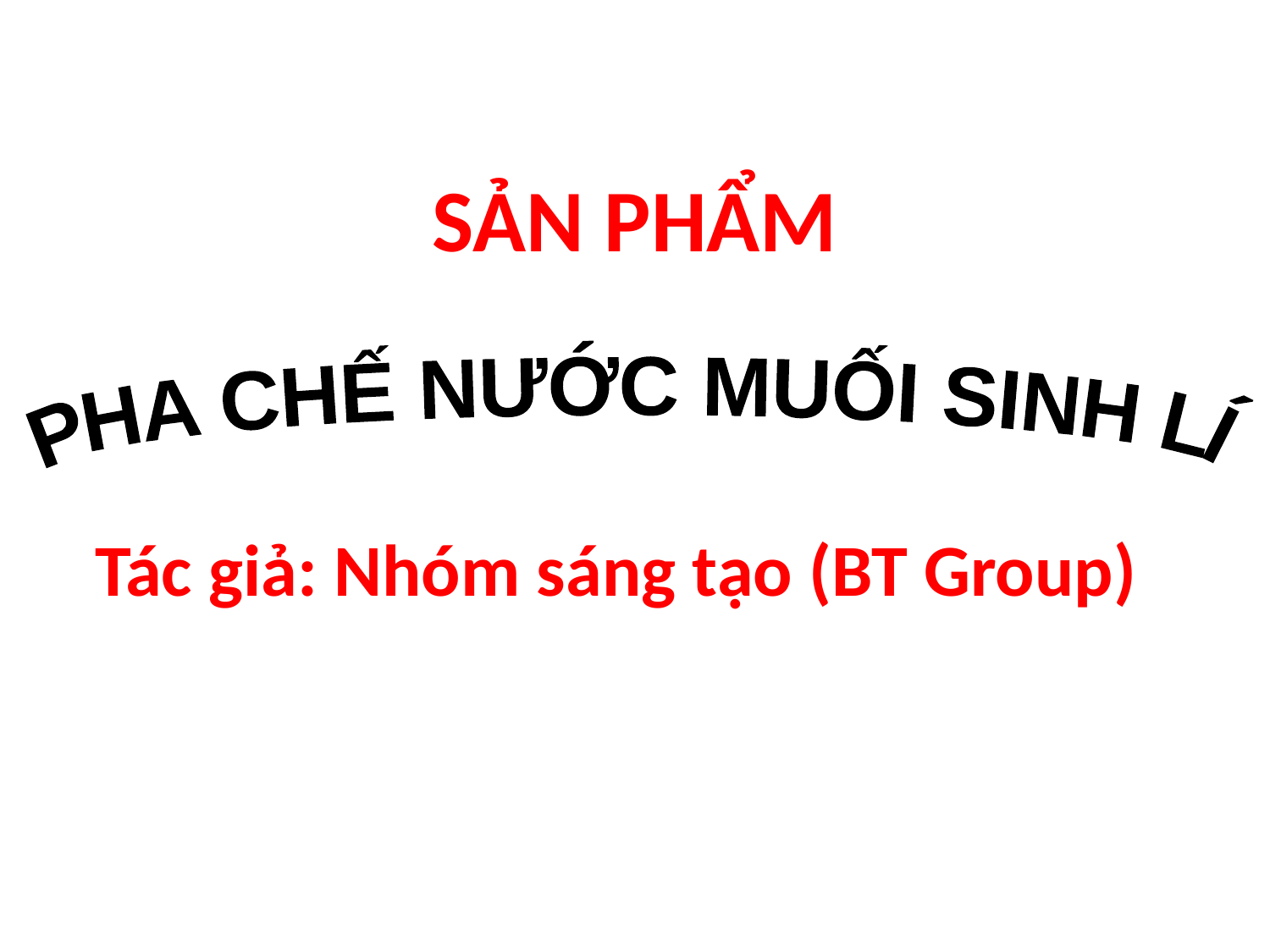

# SẢN PHẨM
PHA CHẾ NƯỚC MUỐI SINH LÍ
Tác giả: Nhóm sáng tạo (BT Group)